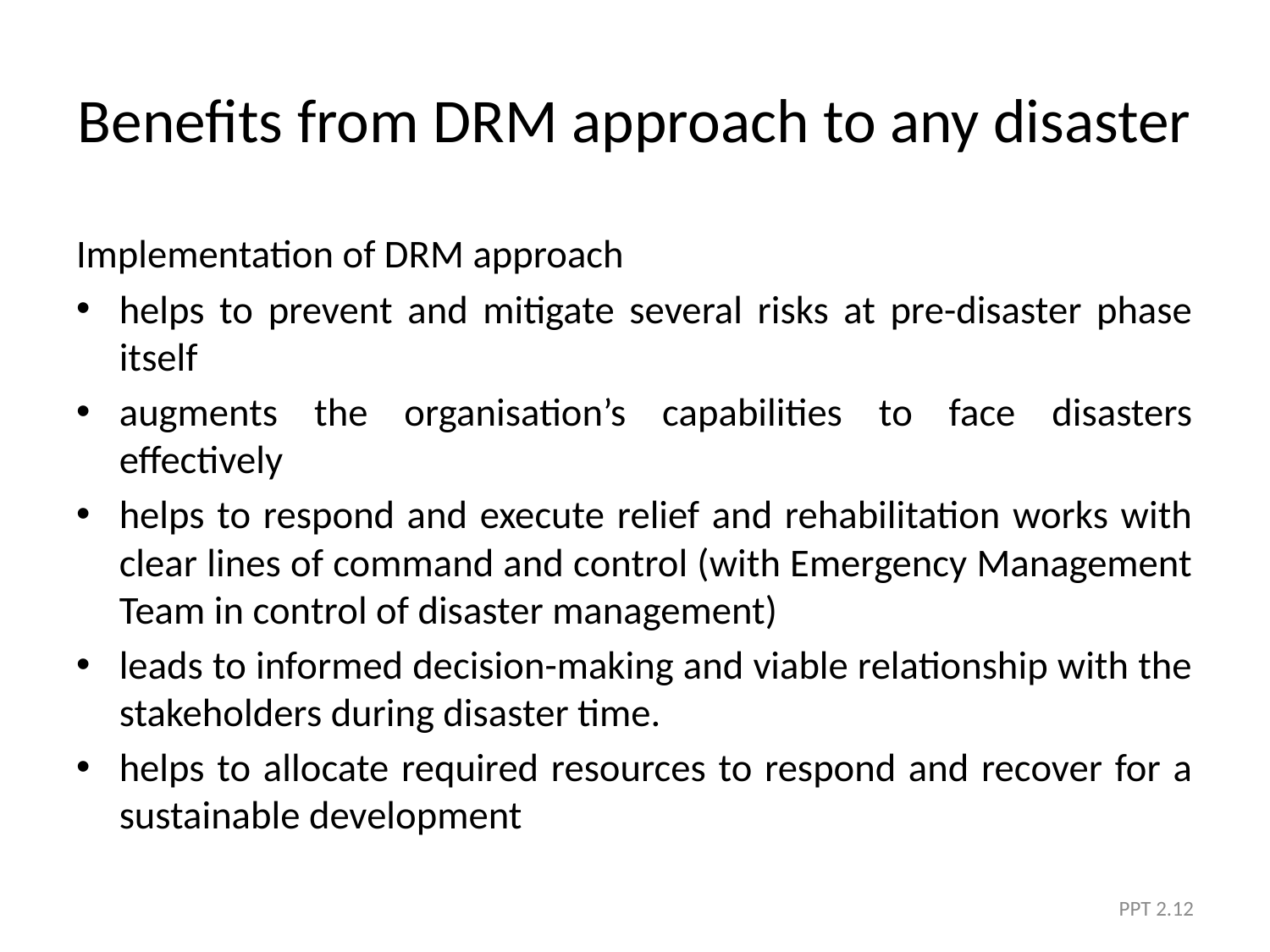

# Benefits from DRM approach to any disaster
Implementation of DRM approach
helps to prevent and mitigate several risks at pre-disaster phase itself
augments the organisation’s capabilities to face disasters effectively
helps to respond and execute relief and rehabilitation works with clear lines of command and control (with Emergency Management Team in control of disaster management)
leads to informed decision-making and viable relationship with the stakeholders during disaster time.
helps to allocate required resources to respond and recover for a sustainable development

PPT 2.12